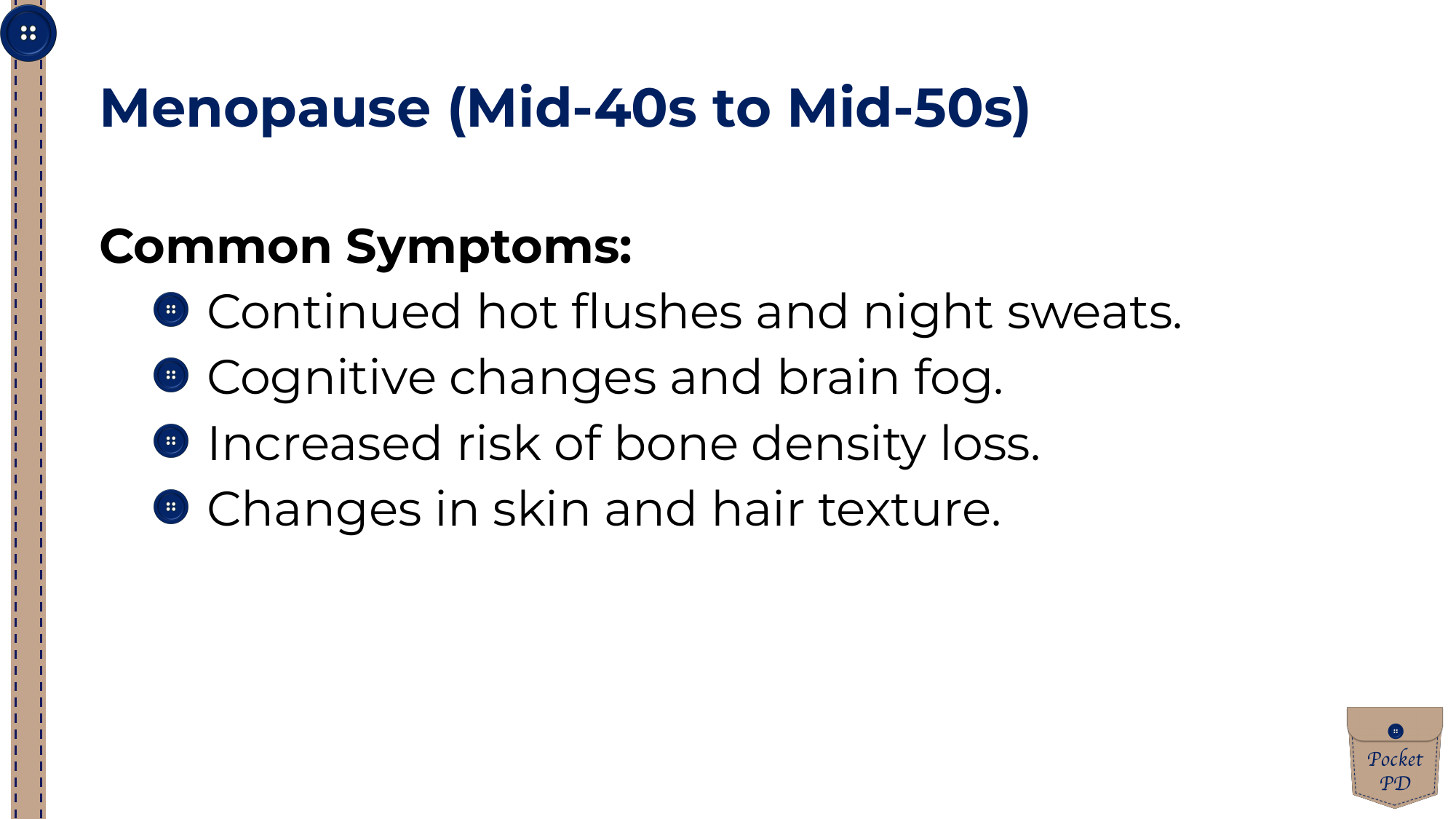

Menopause (Mid-40s to Mid-50s)

Common Symptoms:
Continued hot flushes and night sweats.
Cognitive changes and brain fog.
Increased risk of bone density loss.
Changes in skin and hair texture.